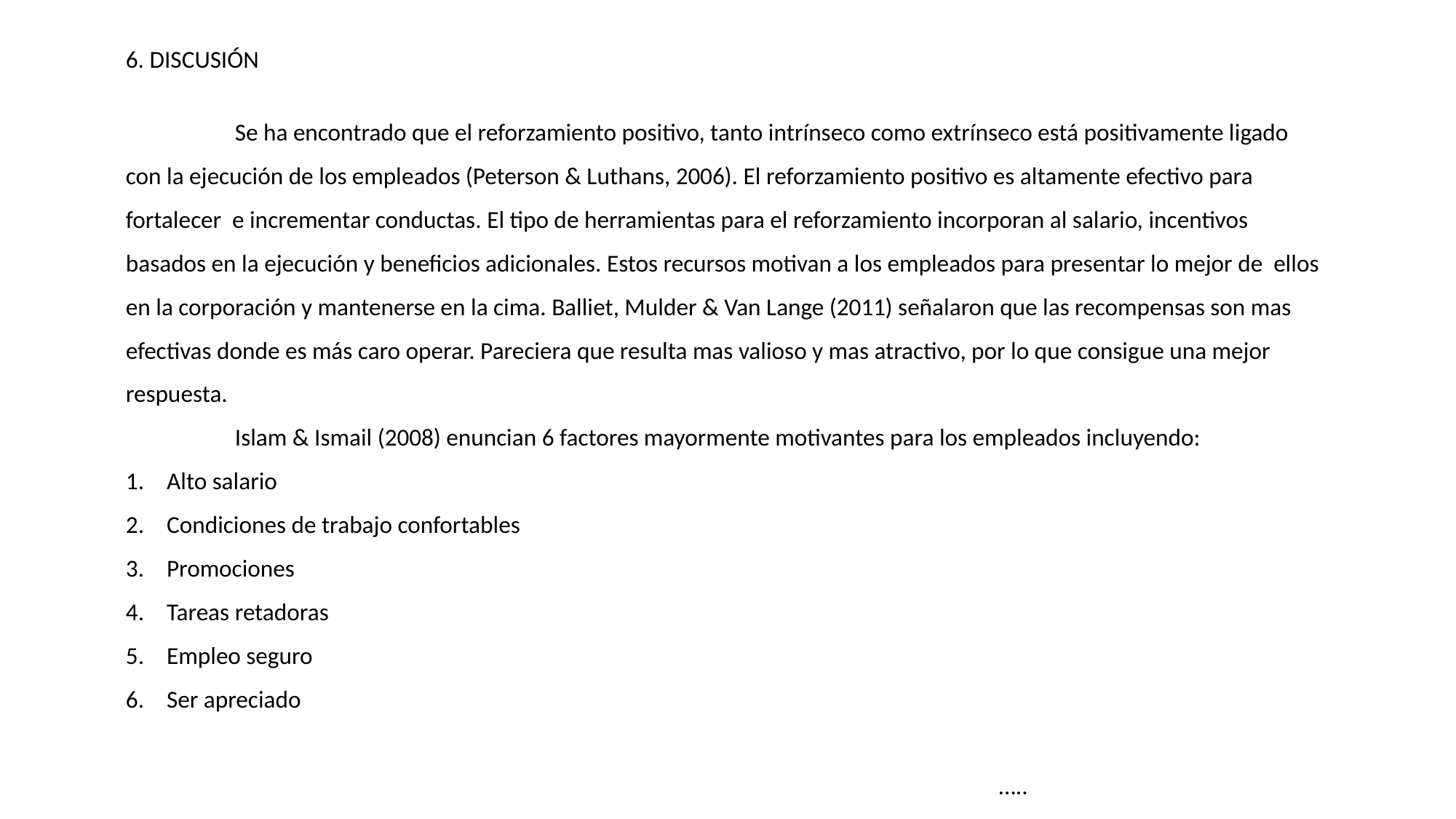

6. DISCUSIÓN

	Se ha encontrado que el reforzamiento positivo, tanto intrínseco como extrínseco está positivamente ligado  con la ejecución de los empleados (Peterson & Luthans, 2006). El reforzamiento positivo es altamente efectivo para fortalecer  e incrementar conductas. El tipo de herramientas para el reforzamiento incorporan al salario, incentivos basados en la ejecución y beneficios adicionales. Estos recursos motivan a los empleados para presentar lo mejor de  ellos en la corporación y mantenerse en la cima. Balliet, Mulder & Van Lange (2011) señalaron que las recompensas son mas efectivas donde es más caro operar. Pareciera que resulta mas valioso y mas atractivo, por lo que consigue una mejor respuesta.
	Islam & Ismail (2008) enuncian 6 factores mayormente motivantes para los empleados incluyendo:
Alto salario
Condiciones de trabajo confortables
Promociones
Tareas retadoras
Empleo seguro
Ser apreciado
																			…..